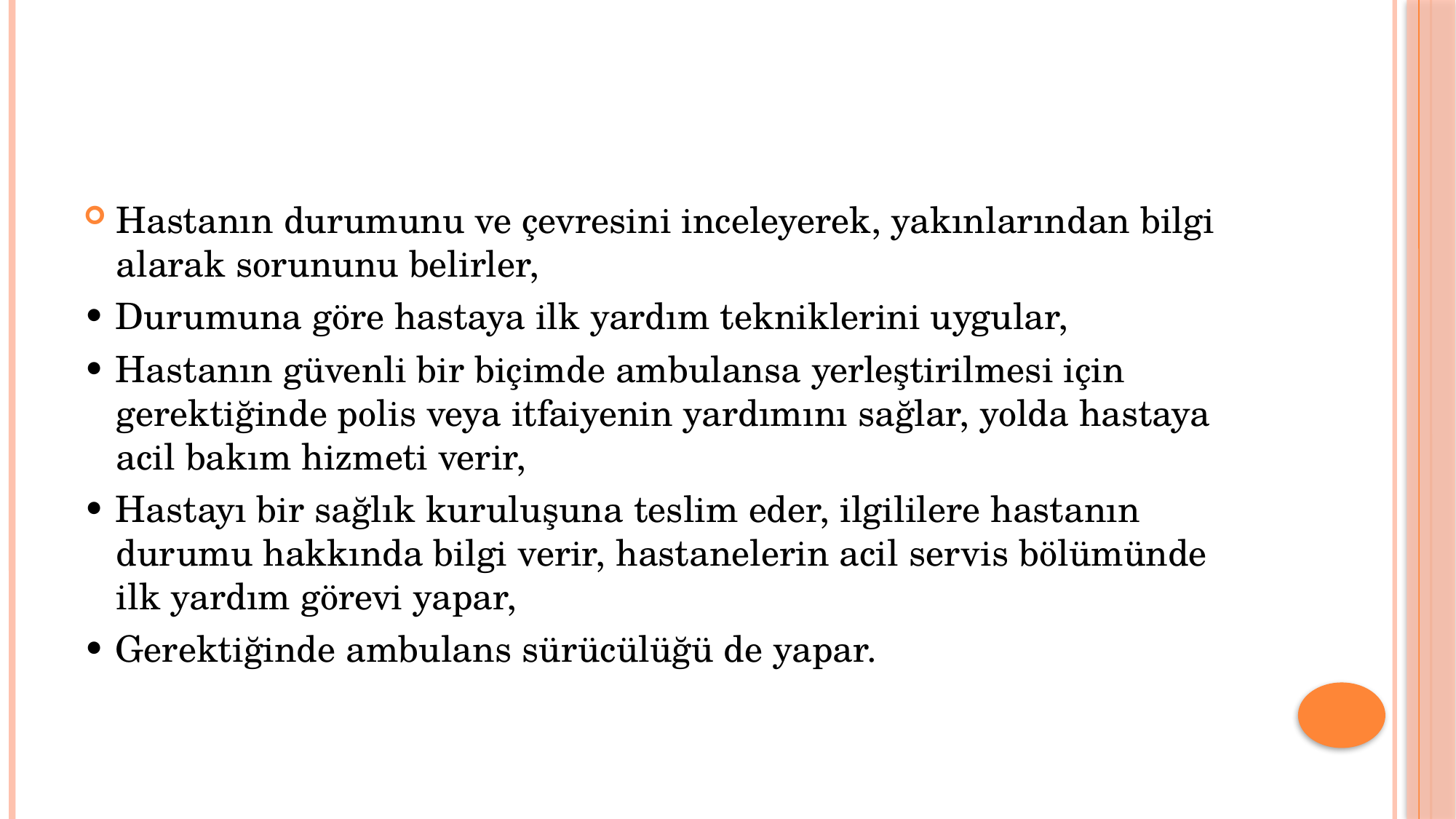

#
Hastanın durumunu ve çevresini inceleyerek, yakınlarından bilgi alarak sorununu belirler,
• Durumuna göre hastaya ilk yardım tekniklerini uygular,
• Hastanın güvenli bir biçimde ambulansa yerleştirilmesi için gerektiğinde polis veya itfaiyenin yardımını sağlar, yolda hastaya acil bakım hizmeti verir,
• Hastayı bir sağlık kuruluşuna teslim eder, ilgililere hastanın durumu hakkında bilgi verir, hastanelerin acil servis bölümünde ilk yardım görevi yapar,
• Gerektiğinde ambulans sürücülüğü de yapar.